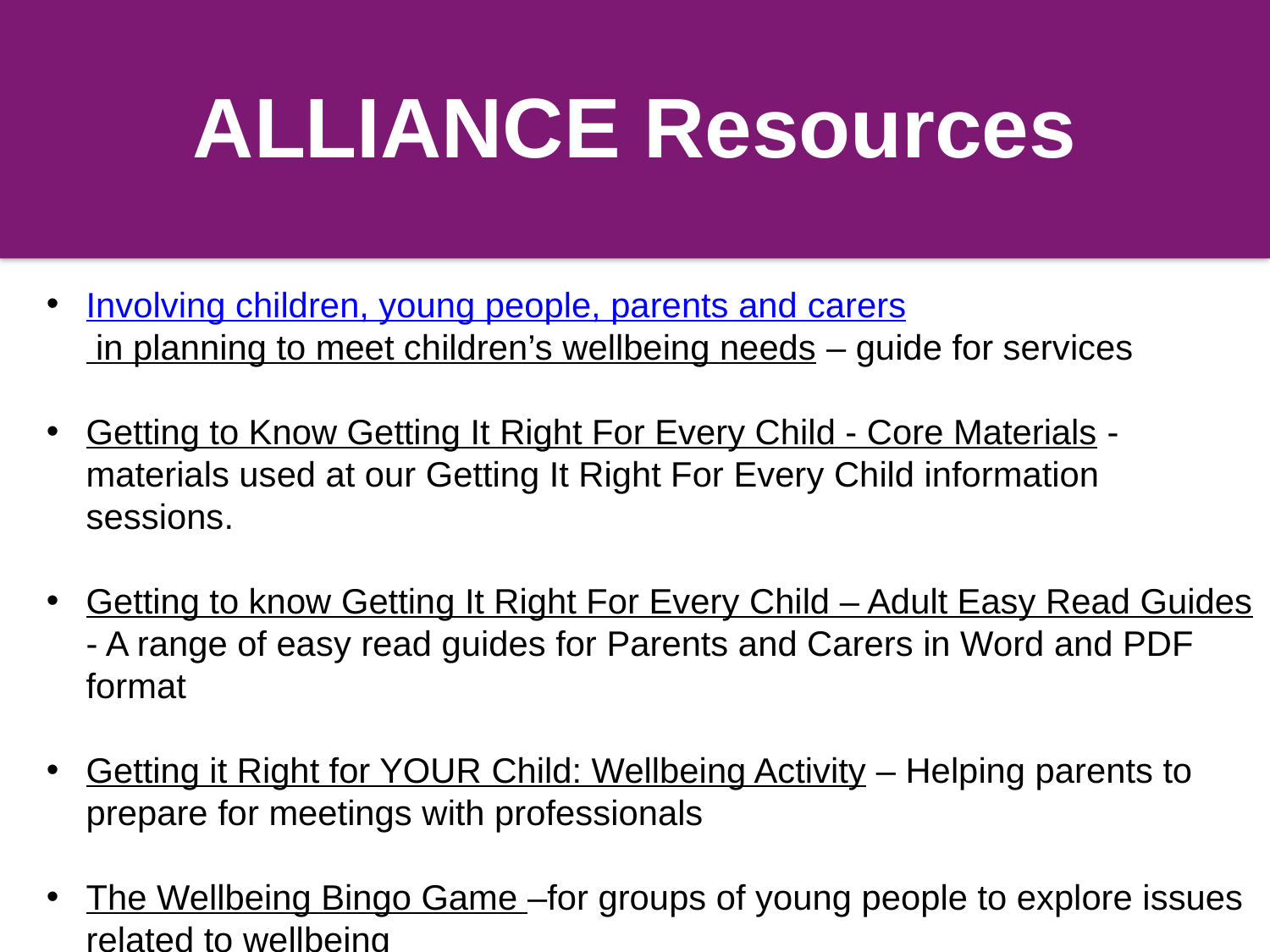

ALLIANCE Resources
Involving children, young people, parents and carers in planning to meet children’s wellbeing needs – guide for services
Getting to Know Getting It Right For Every Child - Core Materials - materials used at our Getting It Right For Every Child information sessions.
Getting to know Getting It Right For Every Child – Adult Easy Read Guides - A range of easy read guides for Parents and Carers in Word and PDF format
Getting it Right for YOUR Child: Wellbeing Activity – Helping parents to prepare for meetings with professionals

The Wellbeing Bingo Game –for groups of young people to explore issues related to wellbeing